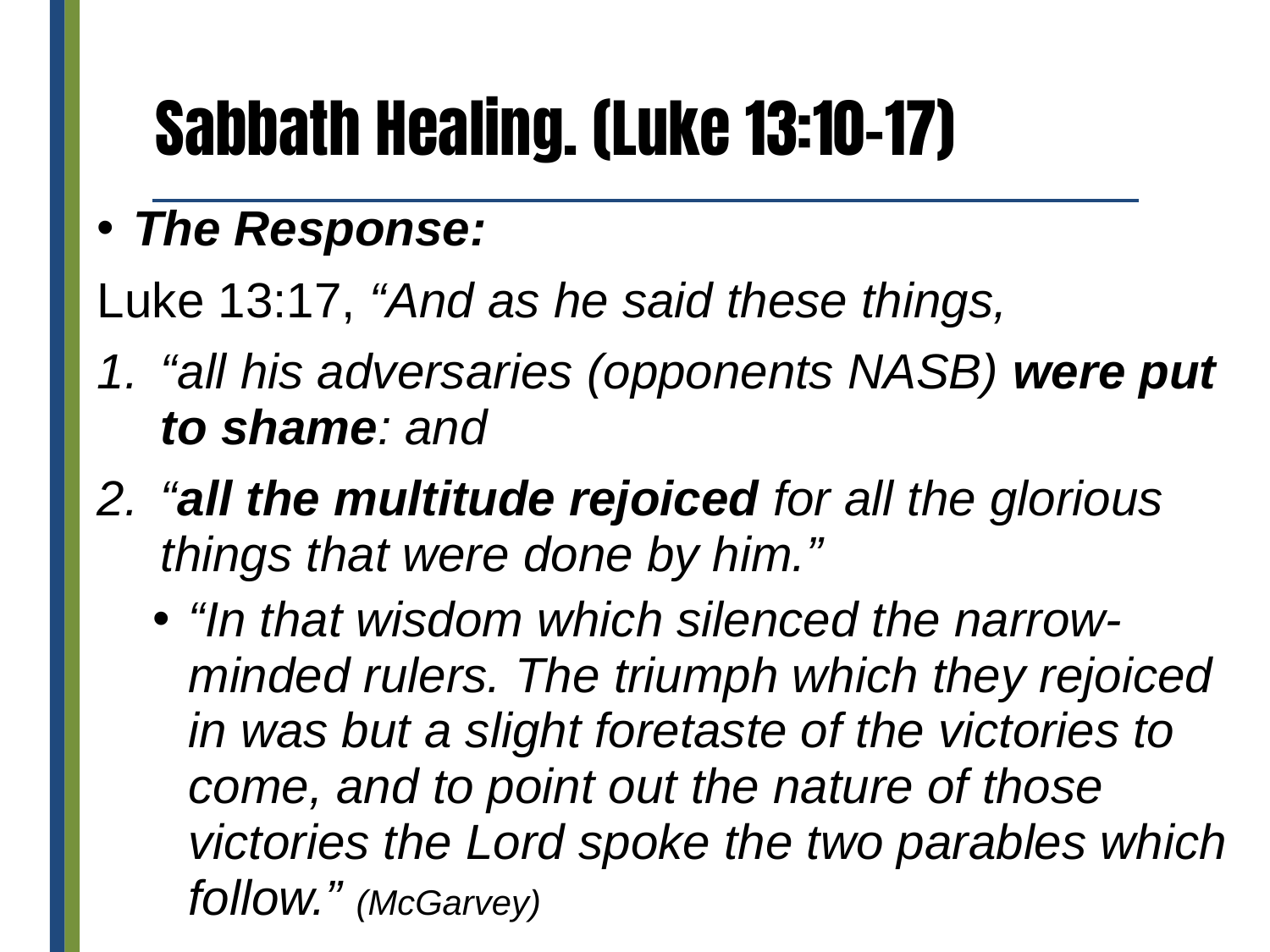

# Sabbath Healing. (Luke 13:10-17)
The Response:
Luke 13:17, “And as he said these things,
“all his adversaries (opponents NASB) were put to shame: and
“all the multitude rejoiced for all the glorious things that were done by him.”
“In that wisdom which silenced the narrow-minded rulers. The triumph which they rejoiced in was but a slight foretaste of the victories to come, and to point out the nature of those victories the Lord spoke the two parables which follow.” (McGarvey)